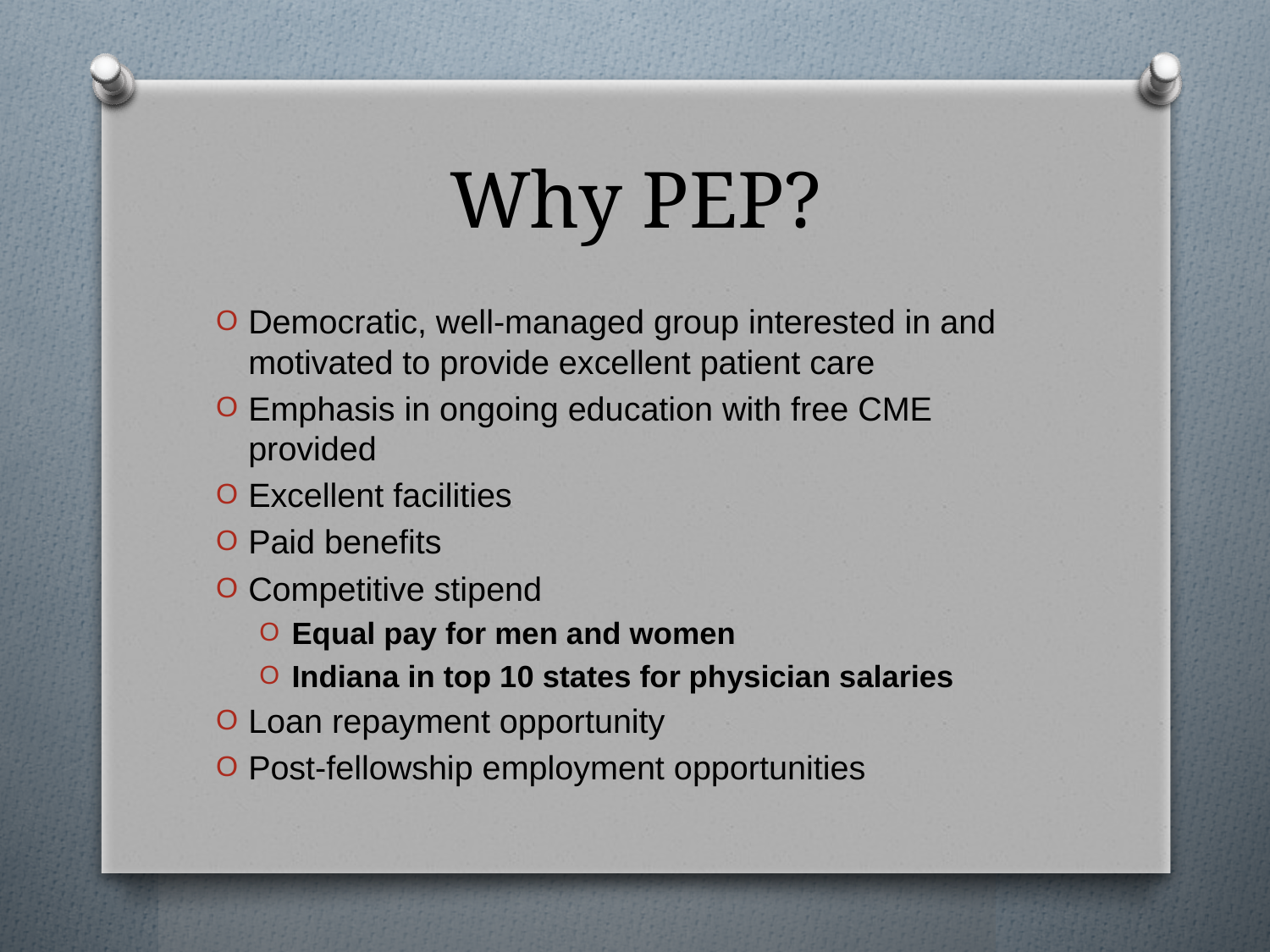

# Why PEP?
Democratic, well-managed group interested in and motivated to provide excellent patient care
Emphasis in ongoing education with free CME provided
Excellent facilities
Paid benefits
Competitive stipend
Equal pay for men and women
Indiana in top 10 states for physician salaries
Loan repayment opportunity
Post-fellowship employment opportunities